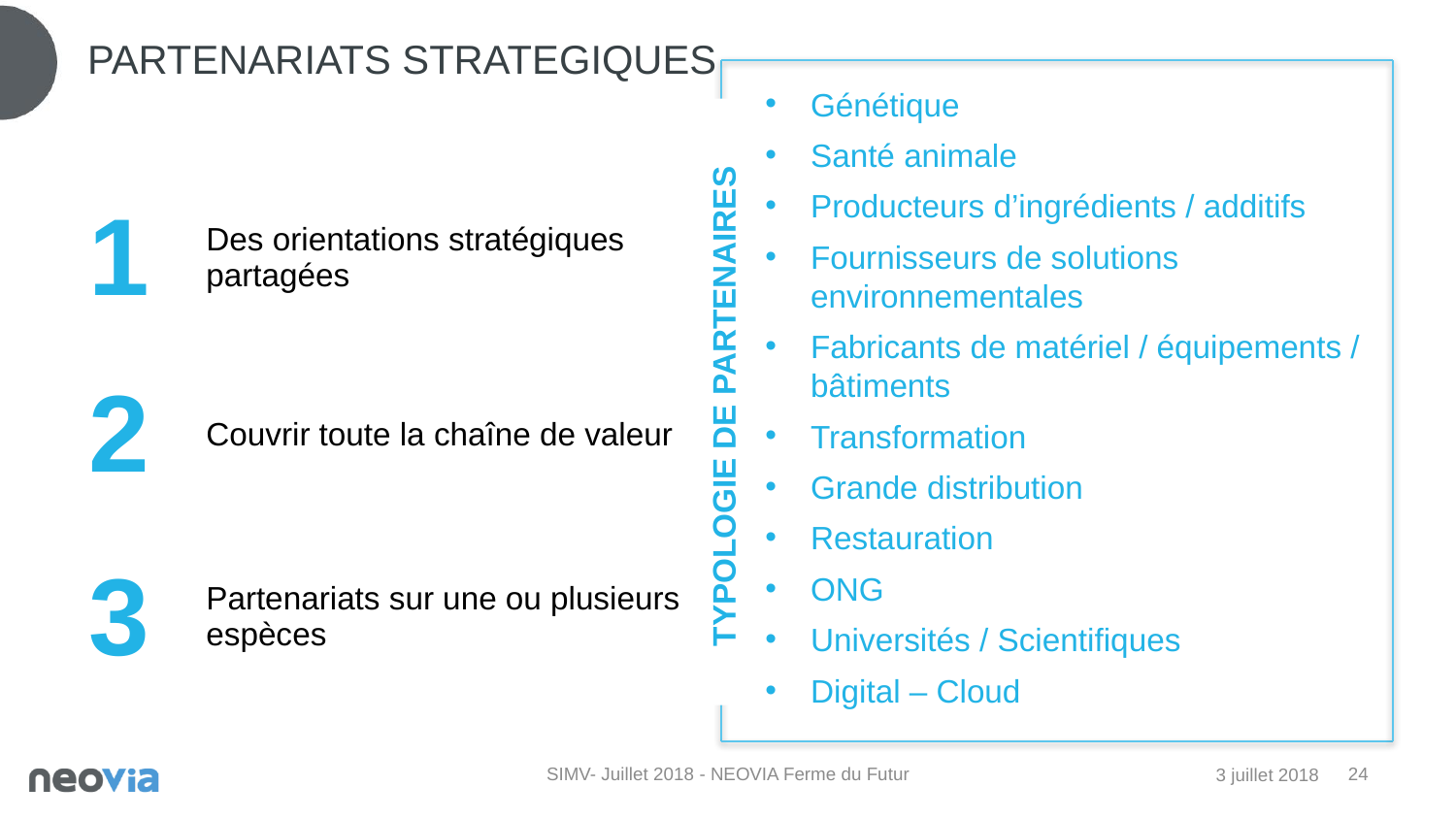

# PARTENARIATS STRATEGIQUES
Typologie de partenaires
Génétique
Santé animale
Producteurs d’ingrédients / additifs
Fournisseurs de solutions environnementales
Fabricants de matériel / équipements / bâtiments
Transformation
Grande distribution
Restauration
ONG
Universités / Scientifiques
Digital – Cloud
| 1 | Des orientations stratégiques partagées |
| --- | --- |
| 2 | Couvrir toute la chaîne de valeur |
| 3 | Partenariats sur une ou plusieurs espèces |
SIMV- Juillet 2018 - NEOVIA Ferme du Futur
24
3 juillet 2018